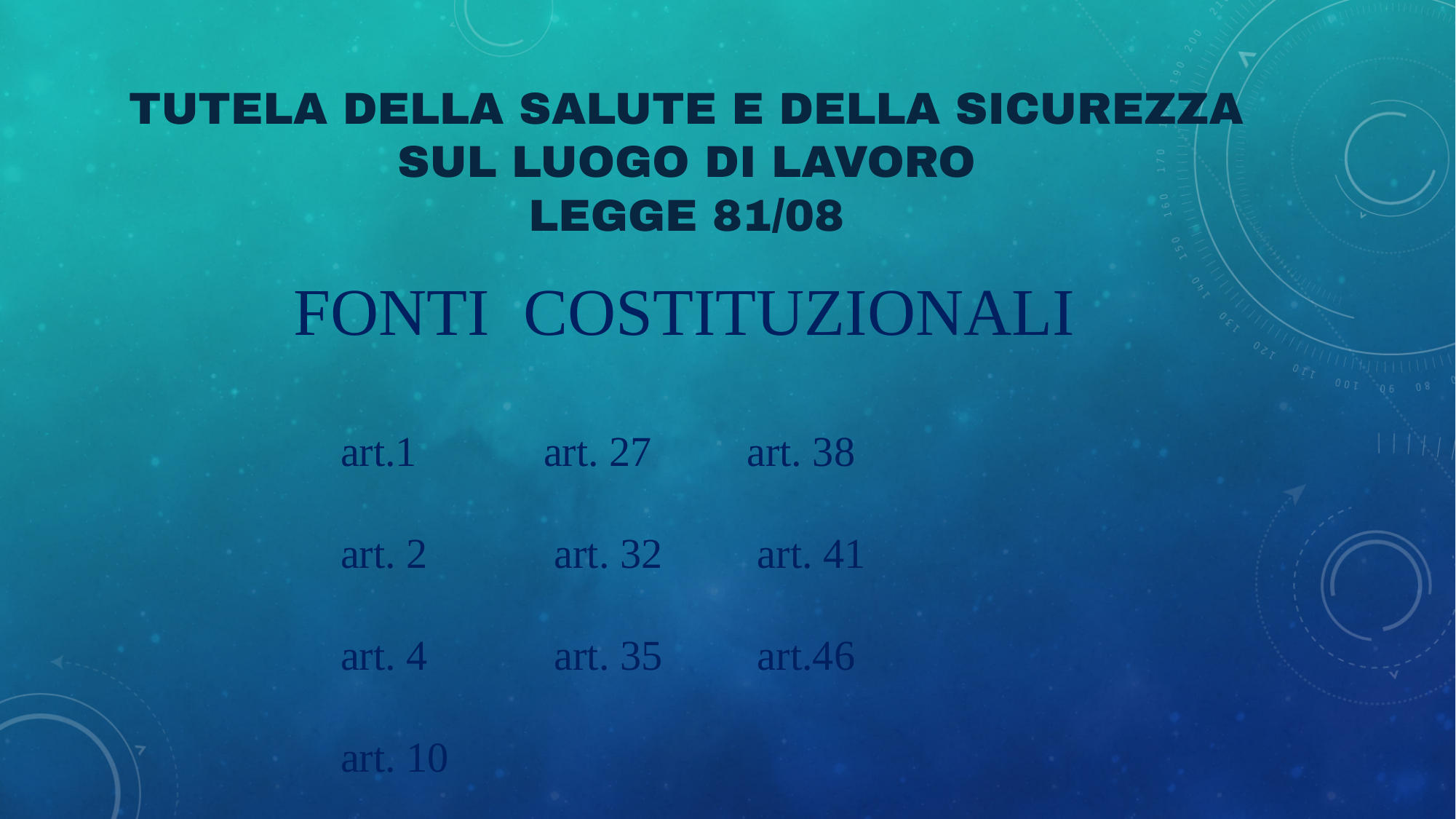

# Tutela della salute e della sicurezza sul luogo di lavoro legge 81/08

FONTI  COSTITUZIONALI
art.1            art. 27         art. 38

art. 2            art. 32         art. 41

art. 4            art. 35         art.46

art. 10